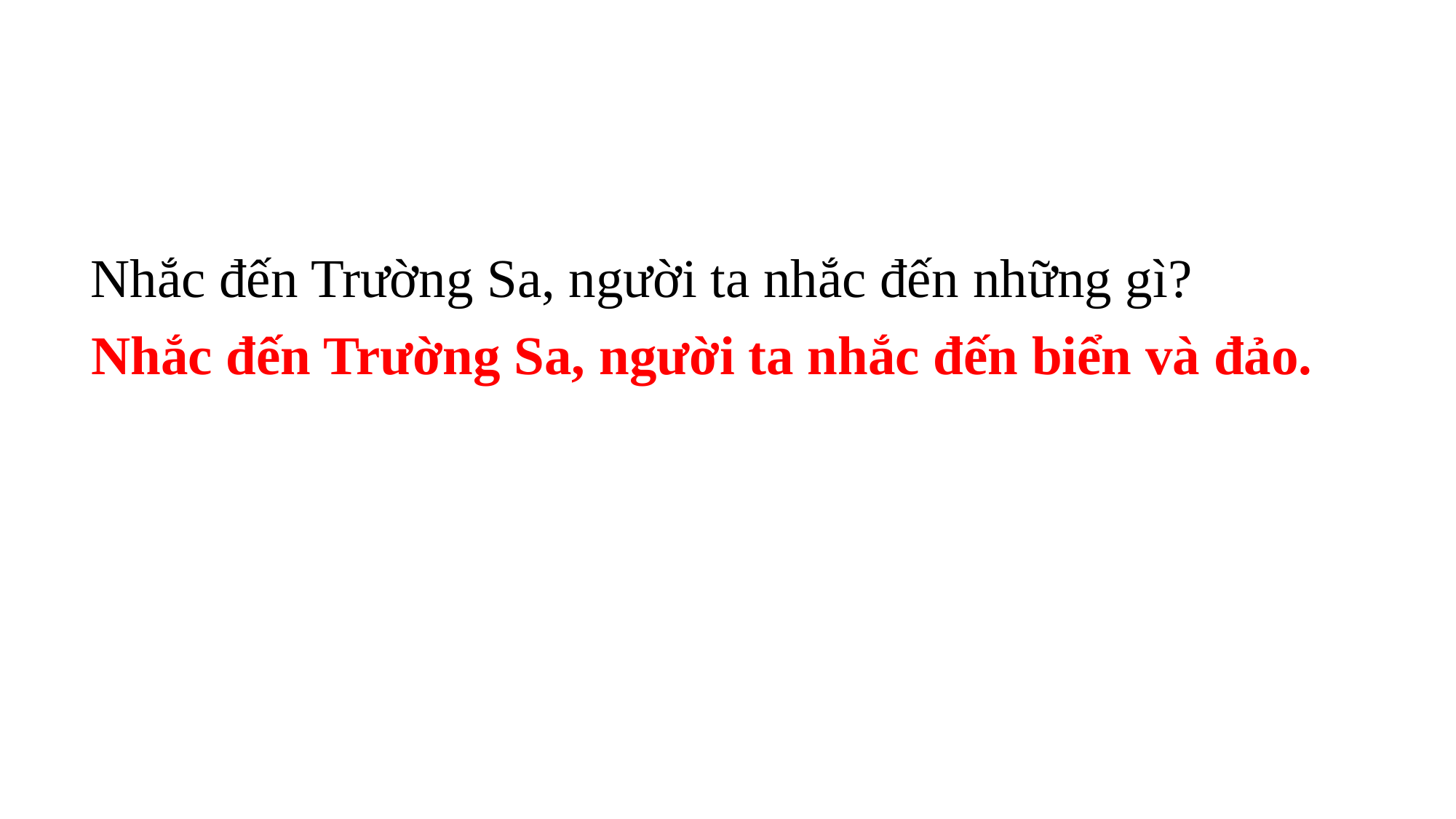

Nhắc đến Trường Sa, người ta nhắc đến những gì?
Nhắc đến Trường Sa, người ta nhắc đến biển và đảo.